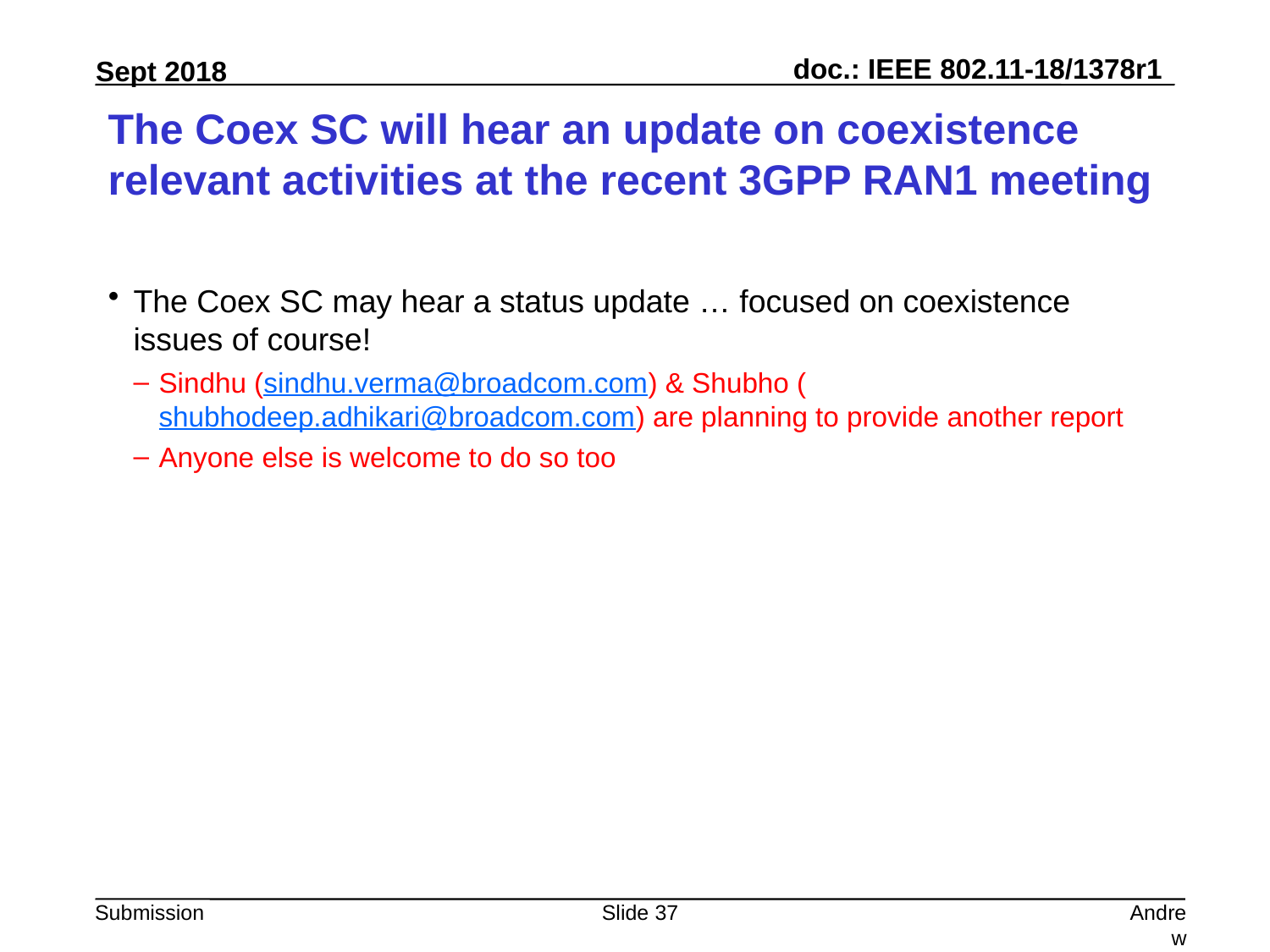

# The Coex SC will hear an update on coexistence relevant activities at the recent 3GPP RAN1 meeting
The Coex SC may hear a status update … focused on coexistence issues of course!
Sindhu (sindhu.verma@broadcom.com) & Shubho (shubhodeep.adhikari@broadcom.com) are planning to provide another report
Anyone else is welcome to do so too

Slide 37
Andrew Myles, Cisco